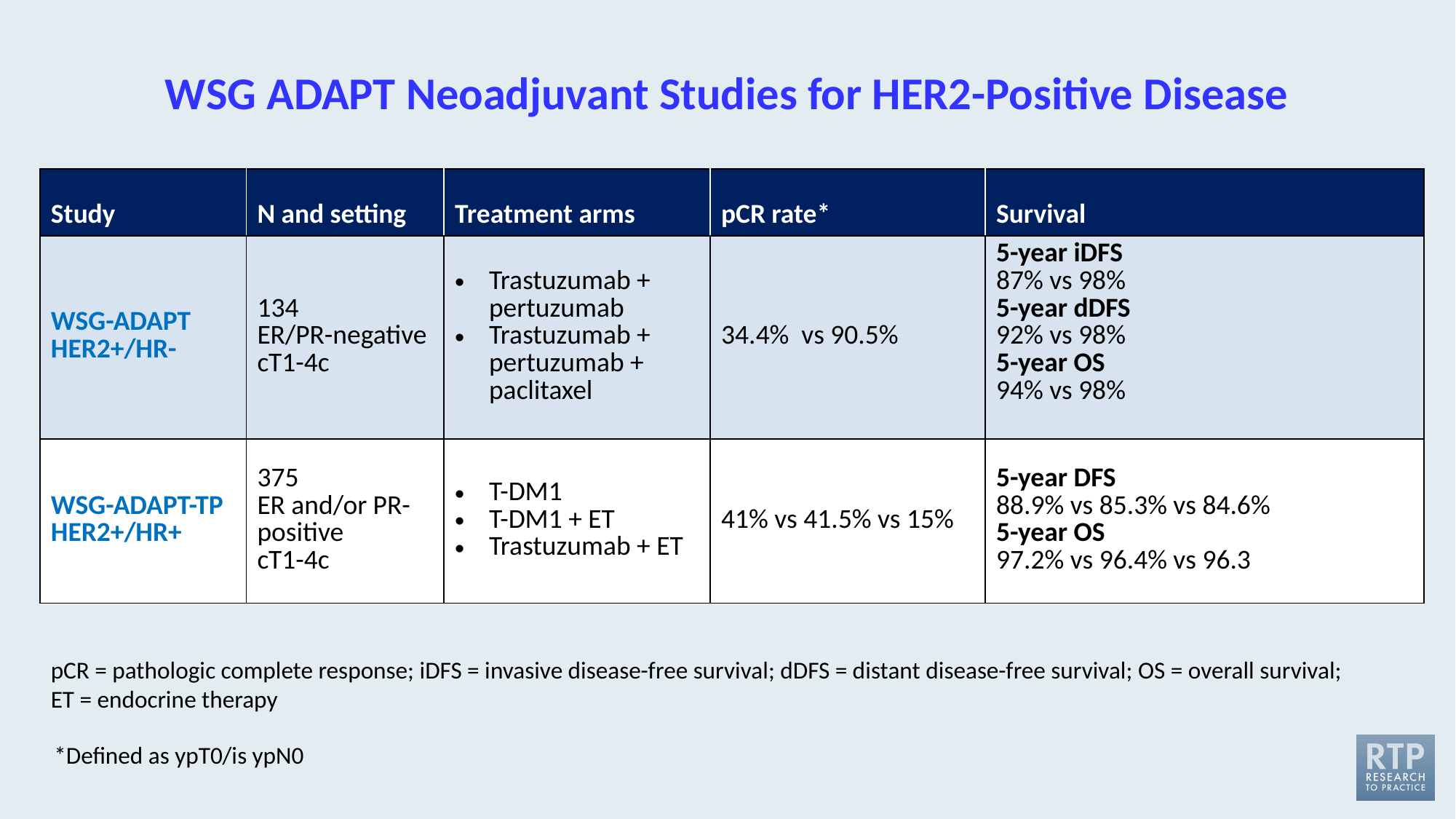

# WSG ADAPT Neoadjuvant Studies for HER2-Positive Disease
| Study | N and setting | Treatment arms | pCR rate\* | Survival |
| --- | --- | --- | --- | --- |
| WSG-ADAPT HER2+/HR- | 134 ER/PR-negative cT1-4c | Trastuzumab + pertuzumab Trastuzumab + pertuzumab + paclitaxel | 34.4% vs 90.5% | 5-year iDFS 87% vs 98% 5-year dDFS 92% vs 98% 5-year OS 94% vs 98% |
| WSG-ADAPT-TP HER2+/HR+ | 375 ER and/or PR-positive cT1-4c | T-DM1 T-DM1 + ET Trastuzumab + ET | 41% vs 41.5% vs 15% | 5-year DFS 88.9% vs 85.3% vs 84.6% 5-year OS 97.2% vs 96.4% vs 96.3 |
pCR = pathologic complete response; iDFS = invasive disease-free survival; dDFS = distant disease-free survival; OS = overall survival; ET = endocrine therapy
*Defined as ypT0/is ypN0